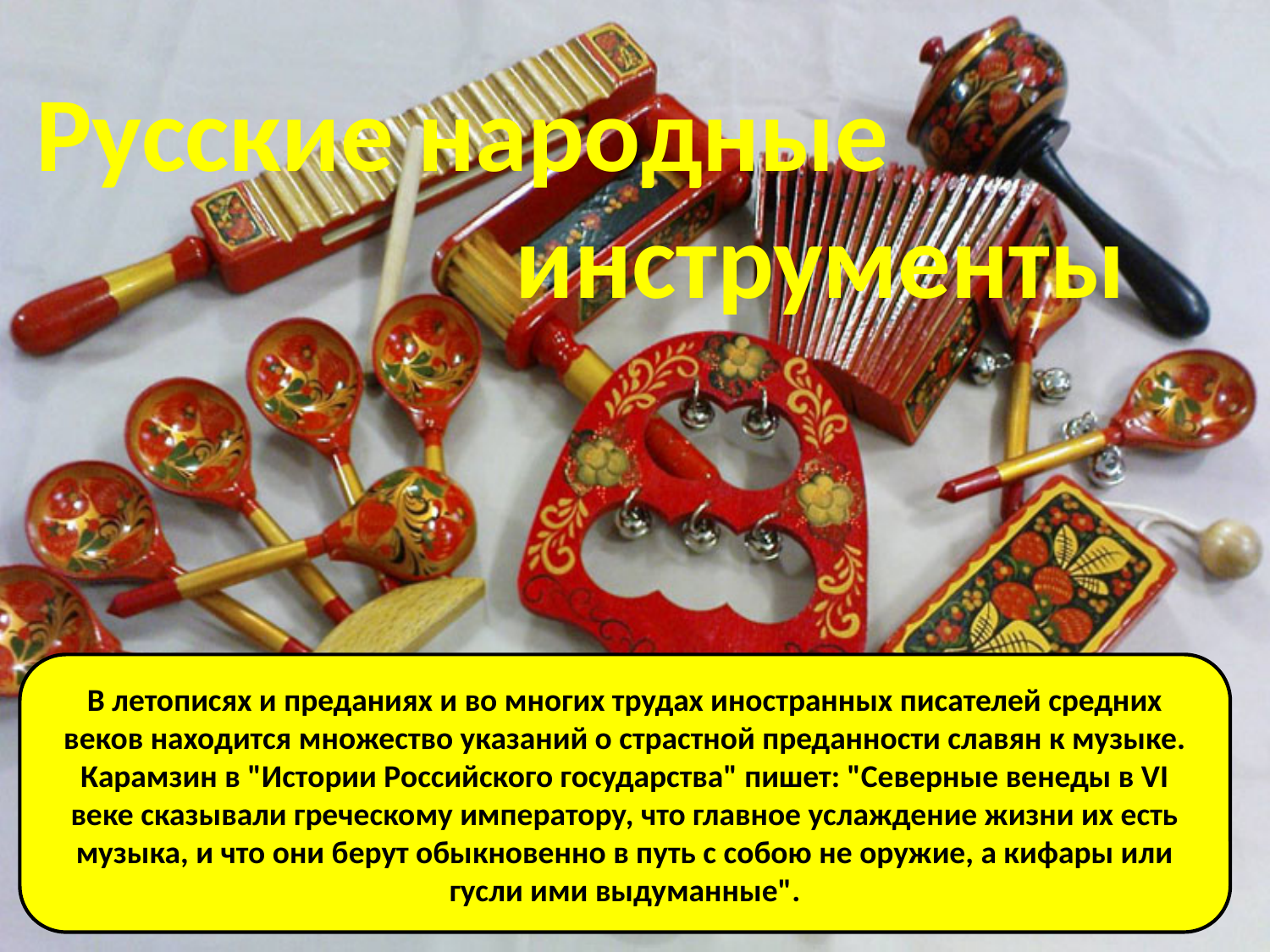

Русские народные                               инструменты
В летописях и преданиях и во многих трудах иностранных писателей средних веков находится множество указаний о страстной преданности славян к музыке. Карамзин в "Истории Российского государства" пишет: "Северные венеды в VI веке сказывали греческому императору, что главное услаждение жизни их есть музыка, и что они берут обыкновенно в путь с собою не оружие, а кифары или гусли ими выдуманные".